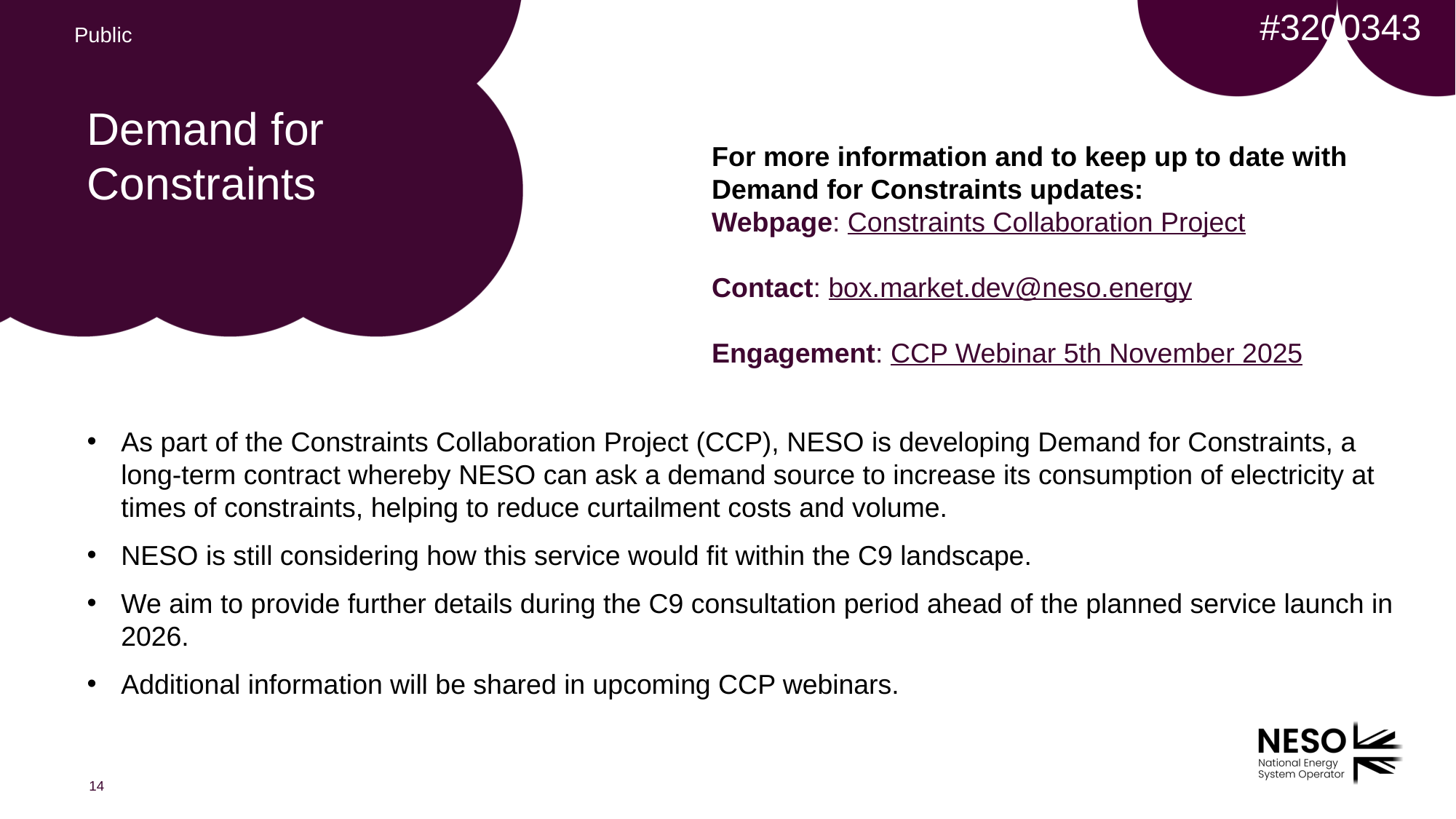

#3200343

# Demand for Constraints
For more information and to keep up to date with Demand for Constraints updates:
Webpage: Constraints Collaboration Project

Contact: box.market.dev@neso.energy

Engagement: CCP Webinar 5th November 2025
As part of the Constraints Collaboration Project (CCP), NESO is developing Demand for Constraints, a long-term contract whereby NESO can ask a demand source to increase its consumption of electricity at times of constraints, helping to reduce curtailment costs and volume.
NESO is still considering how this service would fit within the C9 landscape.
We aim to provide further details during the C9 consultation period ahead of the planned service launch in 2026.
Additional information will be shared in upcoming CCP webinars.